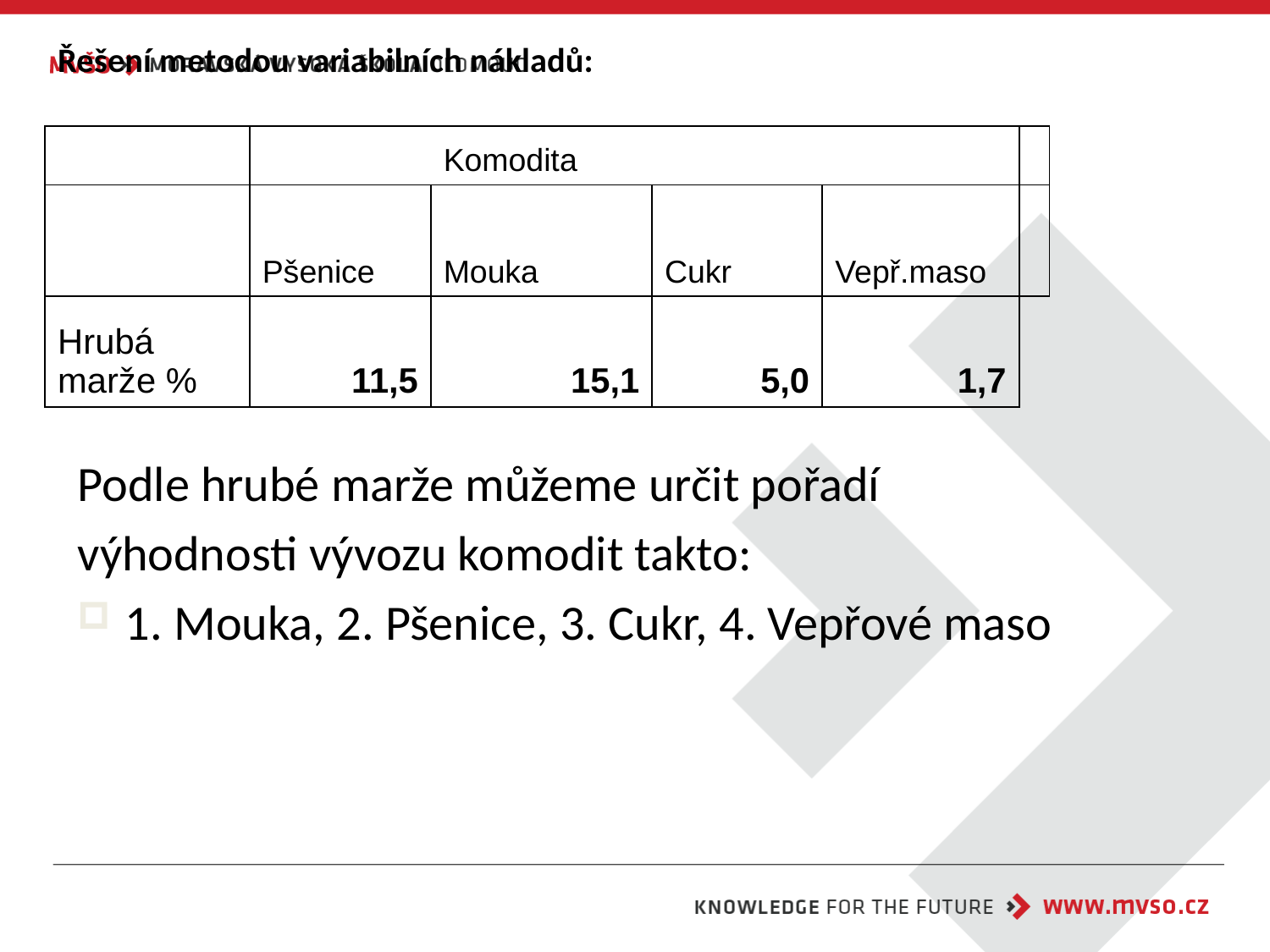

Řešení metodou variabilních nákladů:
|  |  | Komodita |  |  |  |
| --- | --- | --- | --- | --- | --- |
|  | Pšenice | Mouka | Cukr | Vepř.maso |  |
| Hrubá marže % | 11,5 | 15,1 | 5,0 | 1,7 |  |
Podle hrubé marže můžeme určit pořadí
výhodnosti vývozu komodit takto:
1. Mouka, 2. Pšenice, 3. Cukr, 4. Vepřové maso